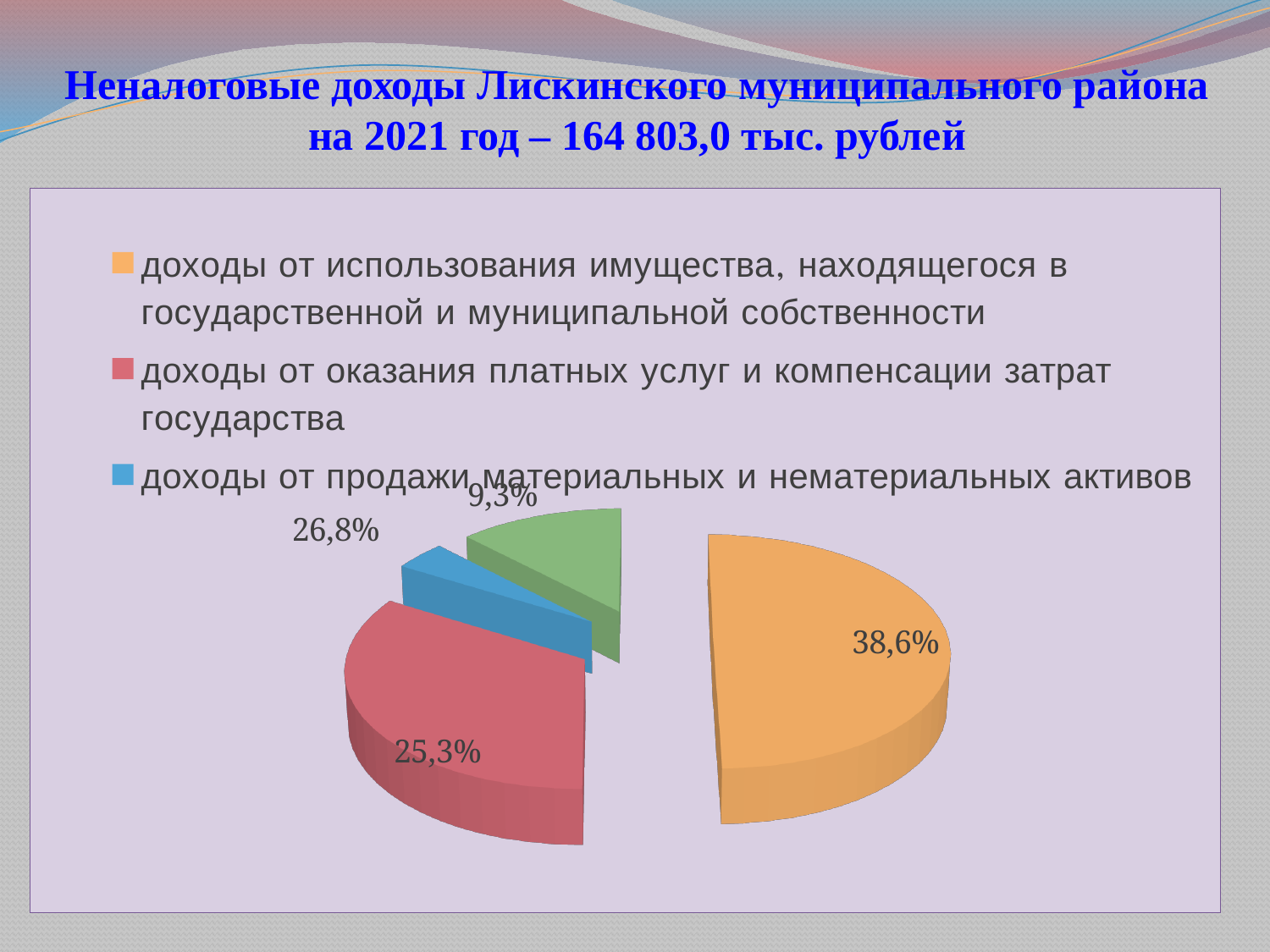

# Неналоговые доходы Лискинского муниципального района на 2021 год – 164 803,0 тыс. рублей

[unsupported chart]